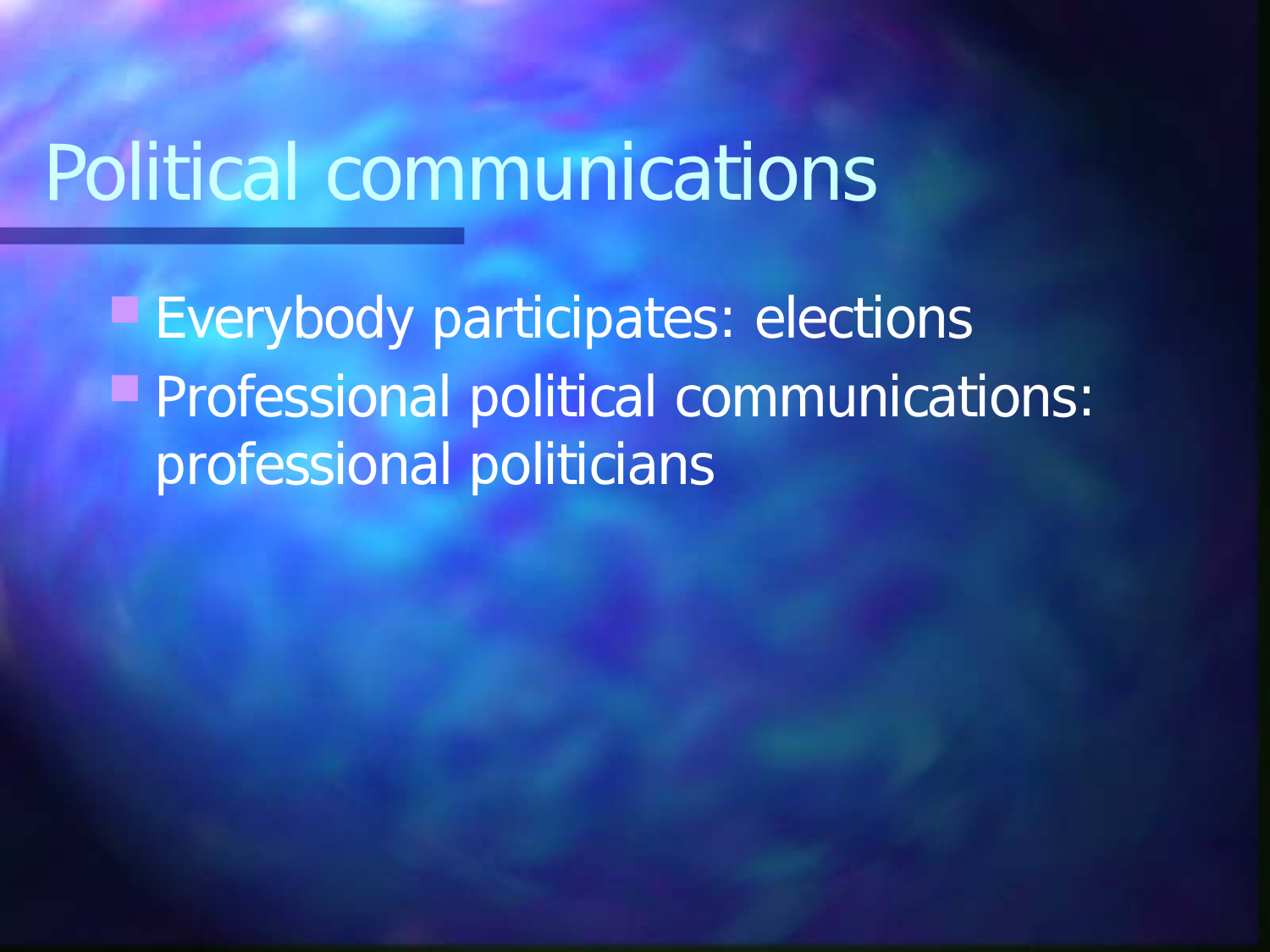

# Political communications
Everybody participates: elections
Professional political communications: professional politicians